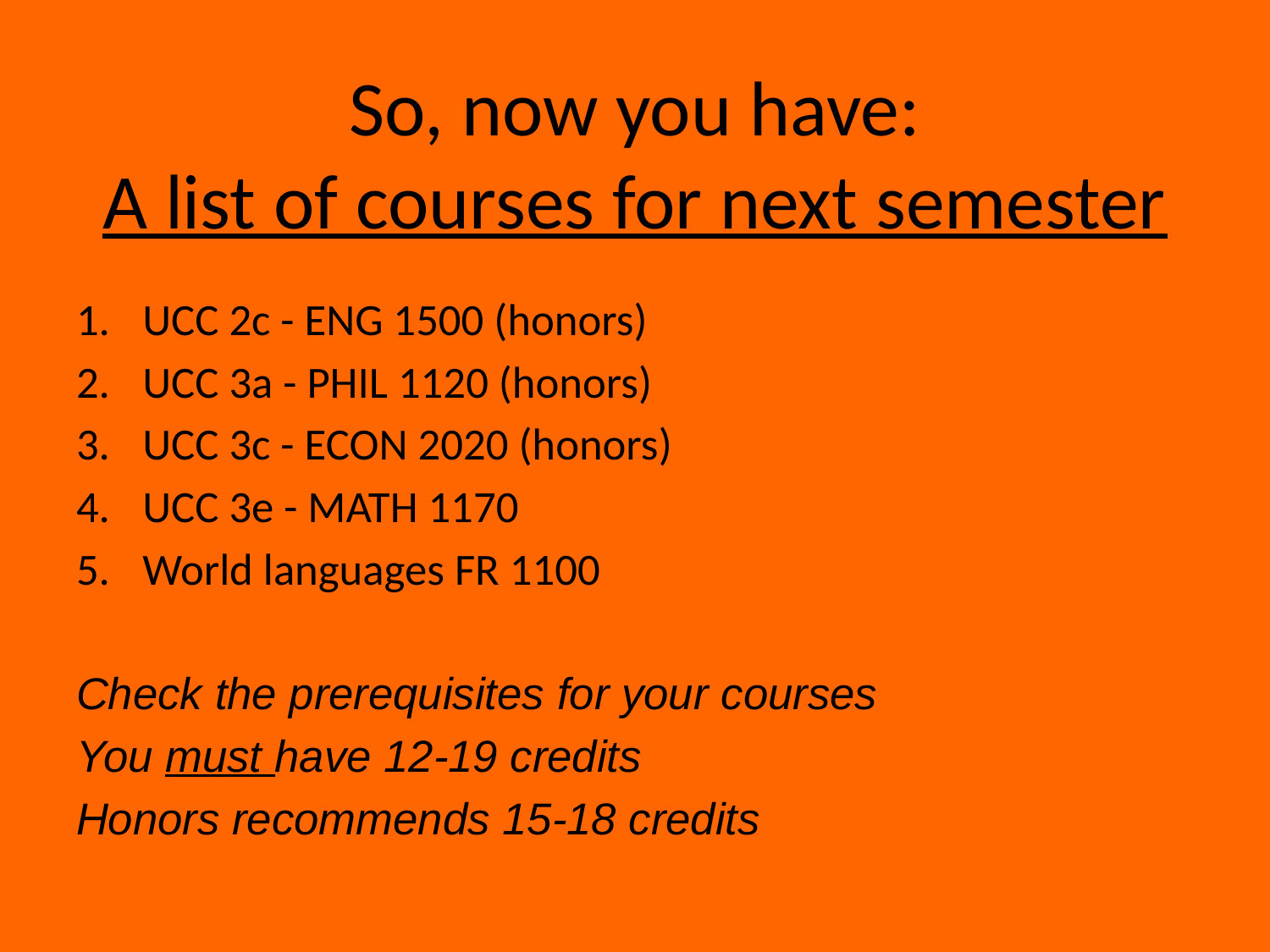

# So, now you have: A list of courses for next semester

UCC 2c - ENG 1500 (honors)
UCC 3a - PHIL 1120 (honors)
UCC 3c - ECON 2020 (honors)
UCC 3e - MATH 1170
World languages FR 1100

Check the prerequisites for your courses
You must have 12-19 credits
Honors recommends 15-18 credits